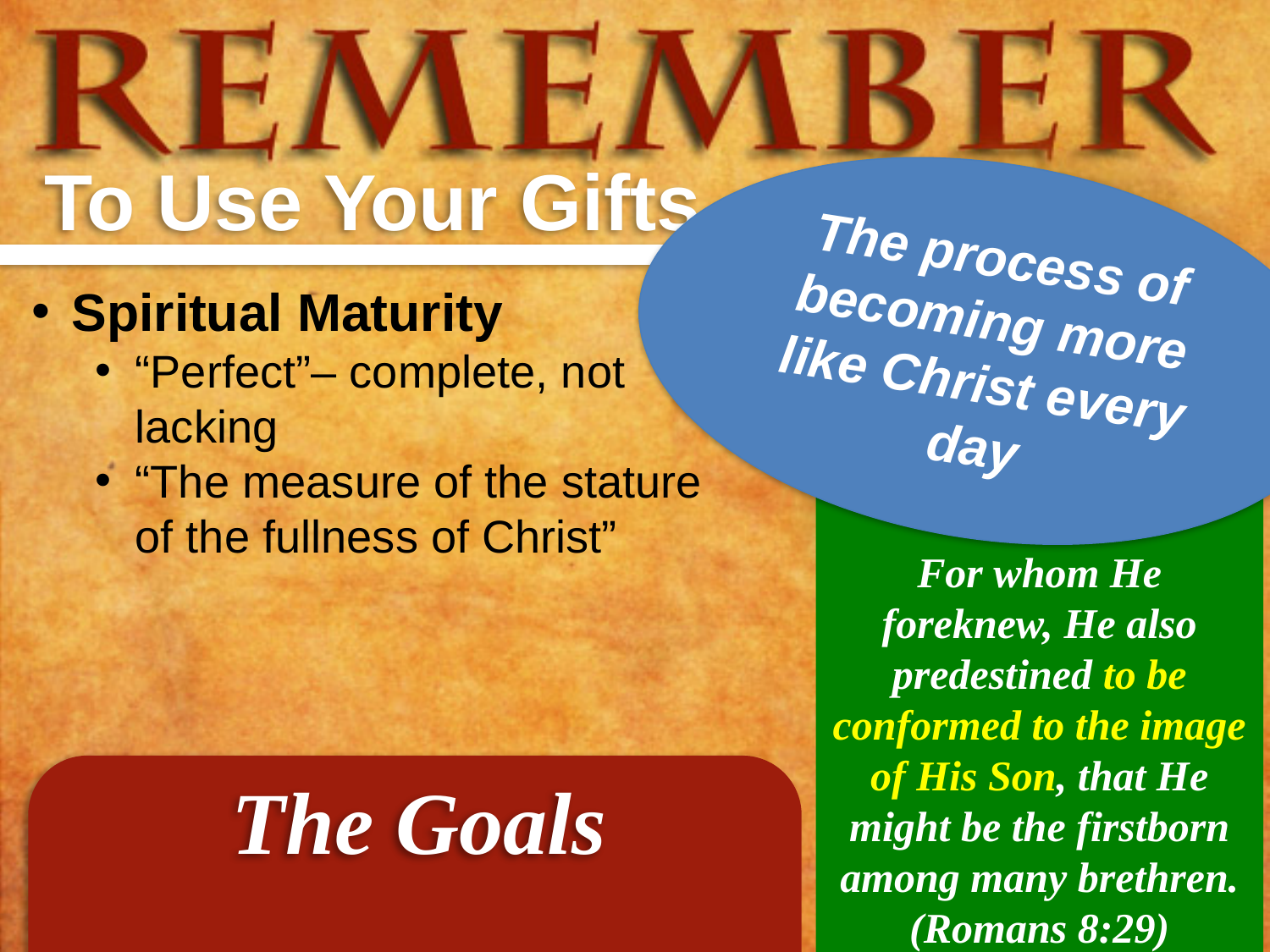

To Use Your Gifts

The process of becoming more like Christ every day
Spiritual Maturity
“Perfect”– complete, not lacking
“The measure of the stature of the fullness of Christ”

For whom He foreknew, He also predestined to be conformed to the image of His Son, that He might be the firstborn among many brethren.
(Romans 8:29)

The Goals